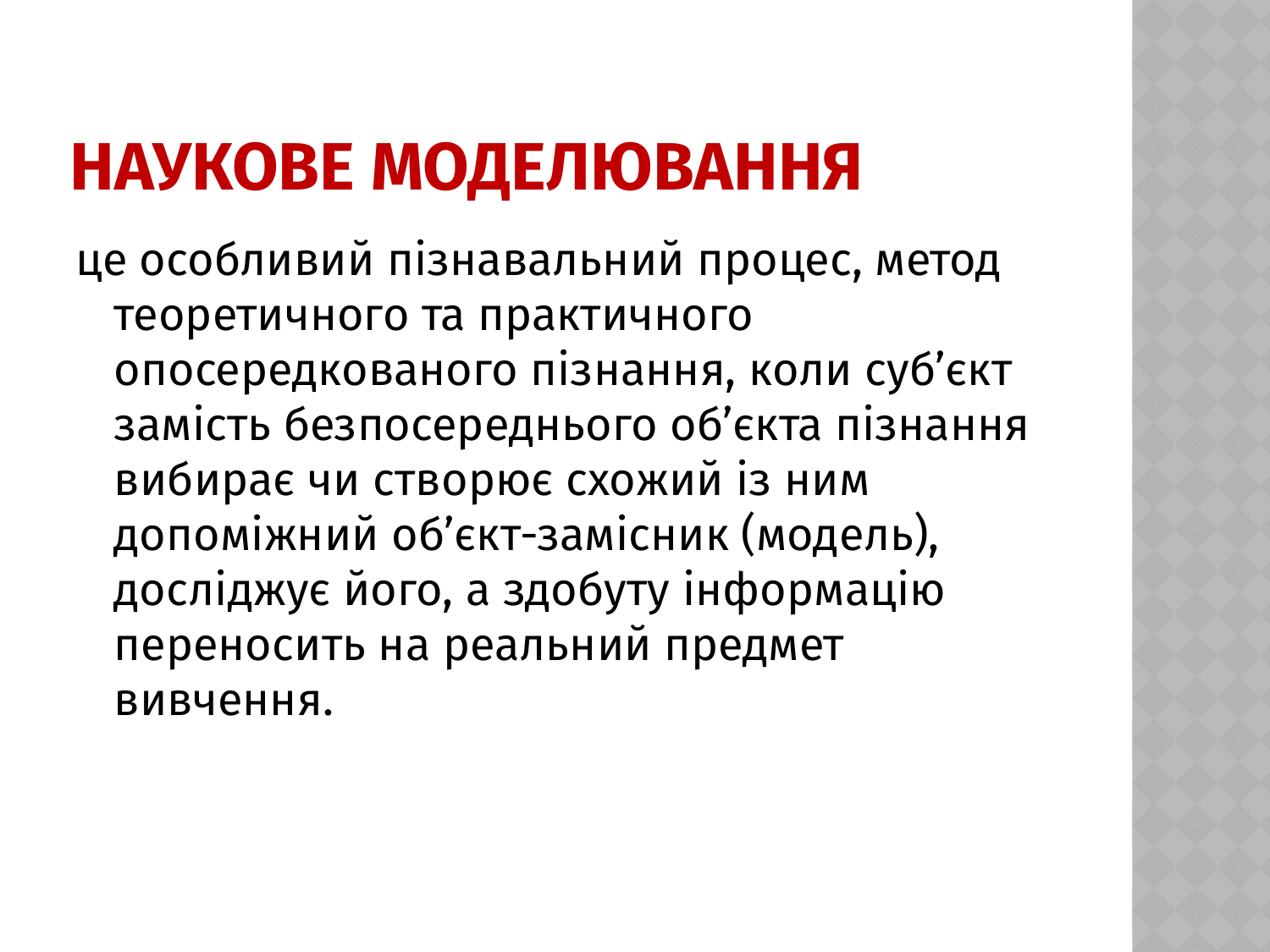

# Наукове моделювання
це особливий пізнавальний процес, метод теоретичного та практичного опосередкованого пізнання, коли суб’єкт замість безпосереднього об’єкта пізнання вибирає чи створює схожий із ним допоміжний об’єкт-замісник (модель), досліджує його, а здобуту інформацію переносить на реальний предмет вивчення.